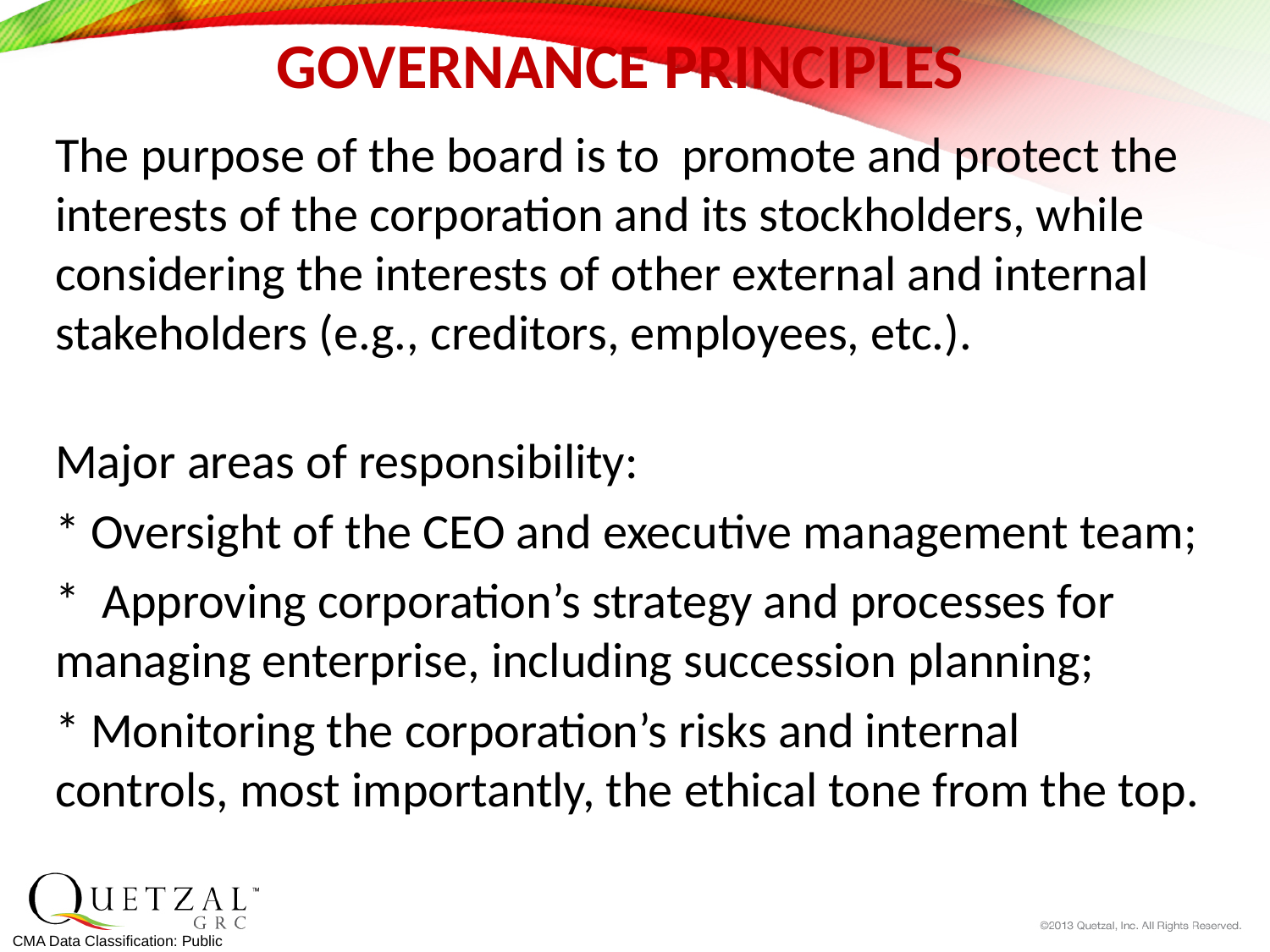

# GOVERNANCE PRINCIPLES
The purpose of the board is to  promote and protect the interests of the corporation and its stockholders, while considering the interests of other external and internal stakeholders (e.g., creditors, employees, etc.).

Major areas of responsibility:
* Oversight of the CEO and executive management team;
*  Approving corporation’s strategy and processes for   managing enterprise, including succession planning;
* Monitoring the corporation’s risks and internal controls, most importantly, the ethical tone from the top.